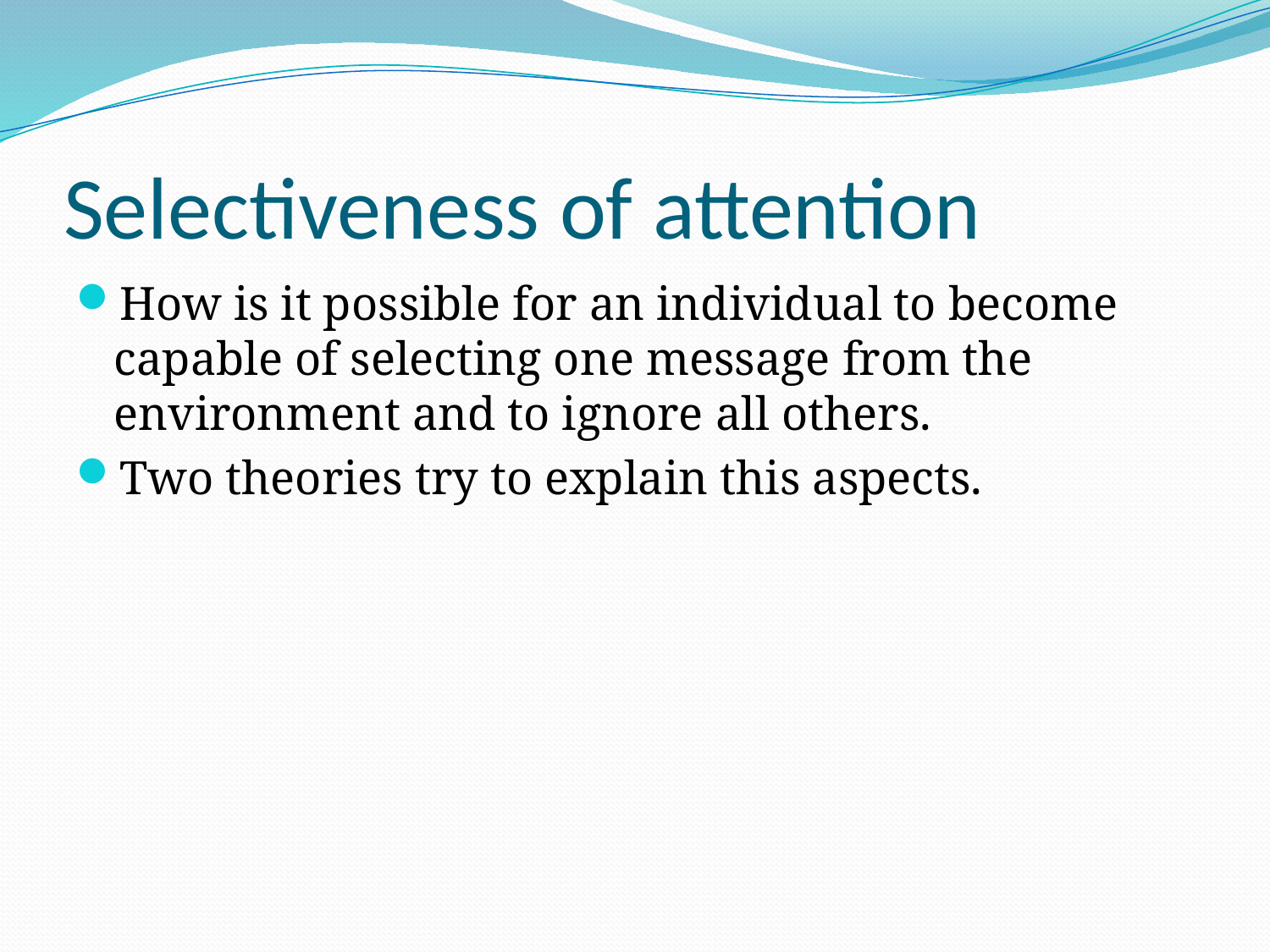

# Selectiveness of attention
How is it possible for an individual to become capable of selecting one message from the environment and to ignore all others.
Two theories try to explain this aspects.